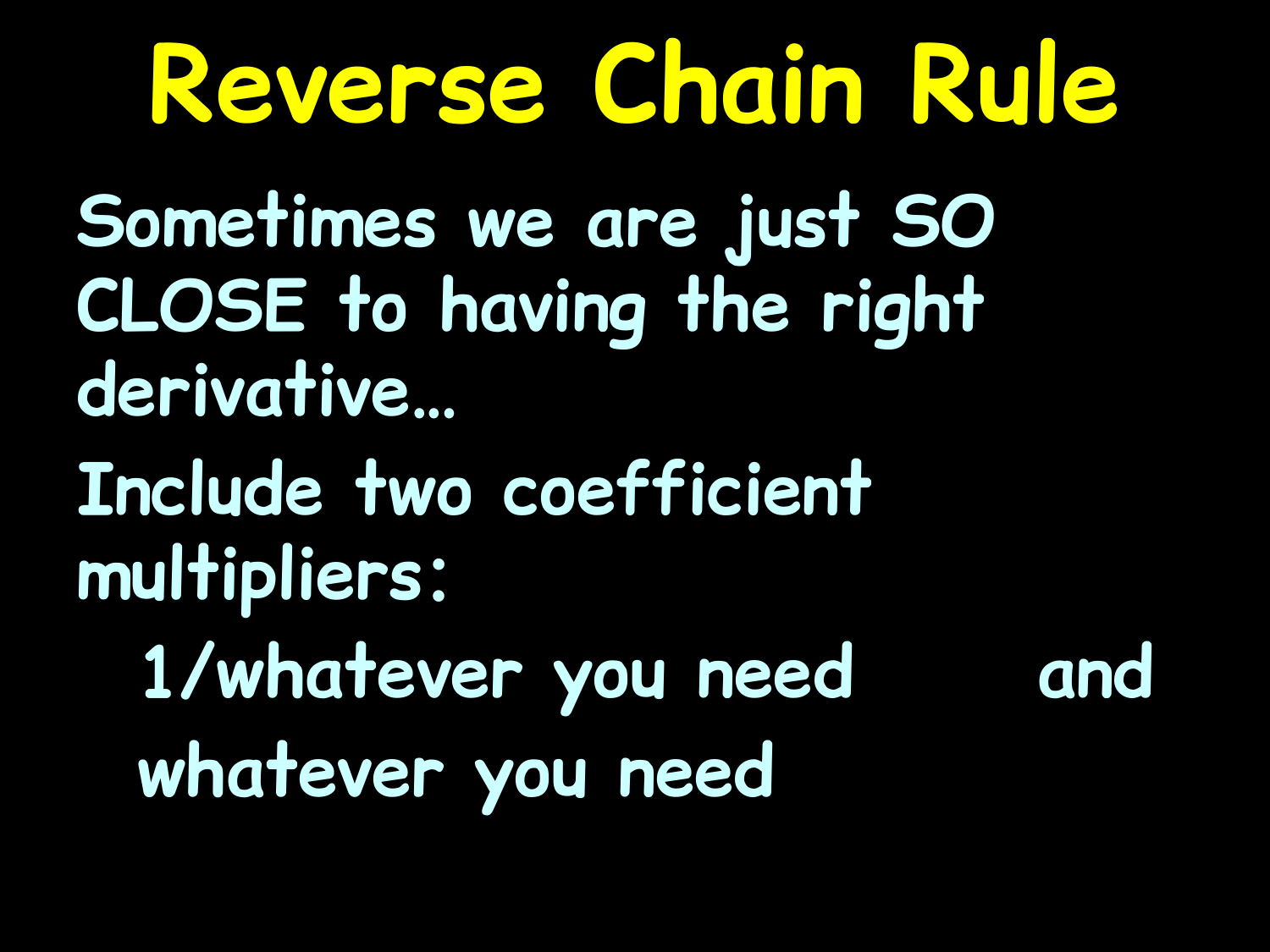

# Reverse Chain Rule
Sometimes we are just SO CLOSE to having the right derivative…
Include two coefficient multipliers:
  1/whatever you need      and
  whatever you need